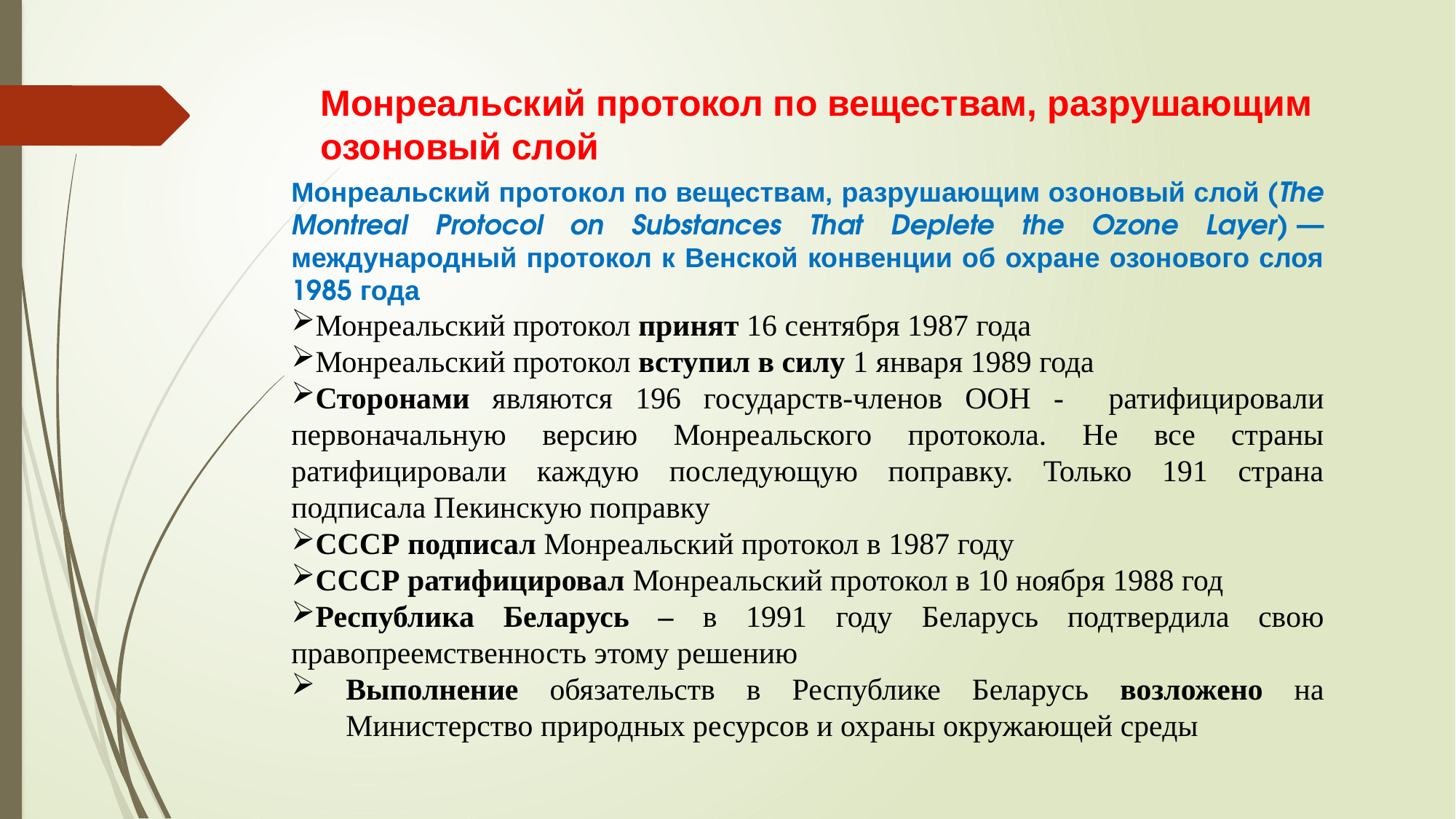

# Монреальский протокол по веществам, разрушающим озоновый слой
Монреальский протокол по веществам, разрушающим озоновый слой (The Montreal Protocol on Substances That Deplete the Ozone Layer) — международный протокол к Венской конвенции об охране озонового слоя 1985 года
Монреальский протокол принят 16 сентября 1987 года
Монреальский протокол вступил в силу 1 января 1989 года
Сторонами являются 196 государств-членов ООН -  ратифицировали первоначальную версию Монреальского протокола. Не все страны ратифицировали каждую последующую поправку. Только 191 страна подписала Пекинскую поправку
СССР подписал Монреальский протокол в 1987 году
СССР ратифицировал Монреальский протокол в 10 ноября 1988 год
Республика Беларусь – в 1991 году Беларусь подтвердила свою правопреемственность этому решению
Выполнение обязательств в Республике Беларусь возложено на Министерство природных ресурсов и охраны окружающей среды